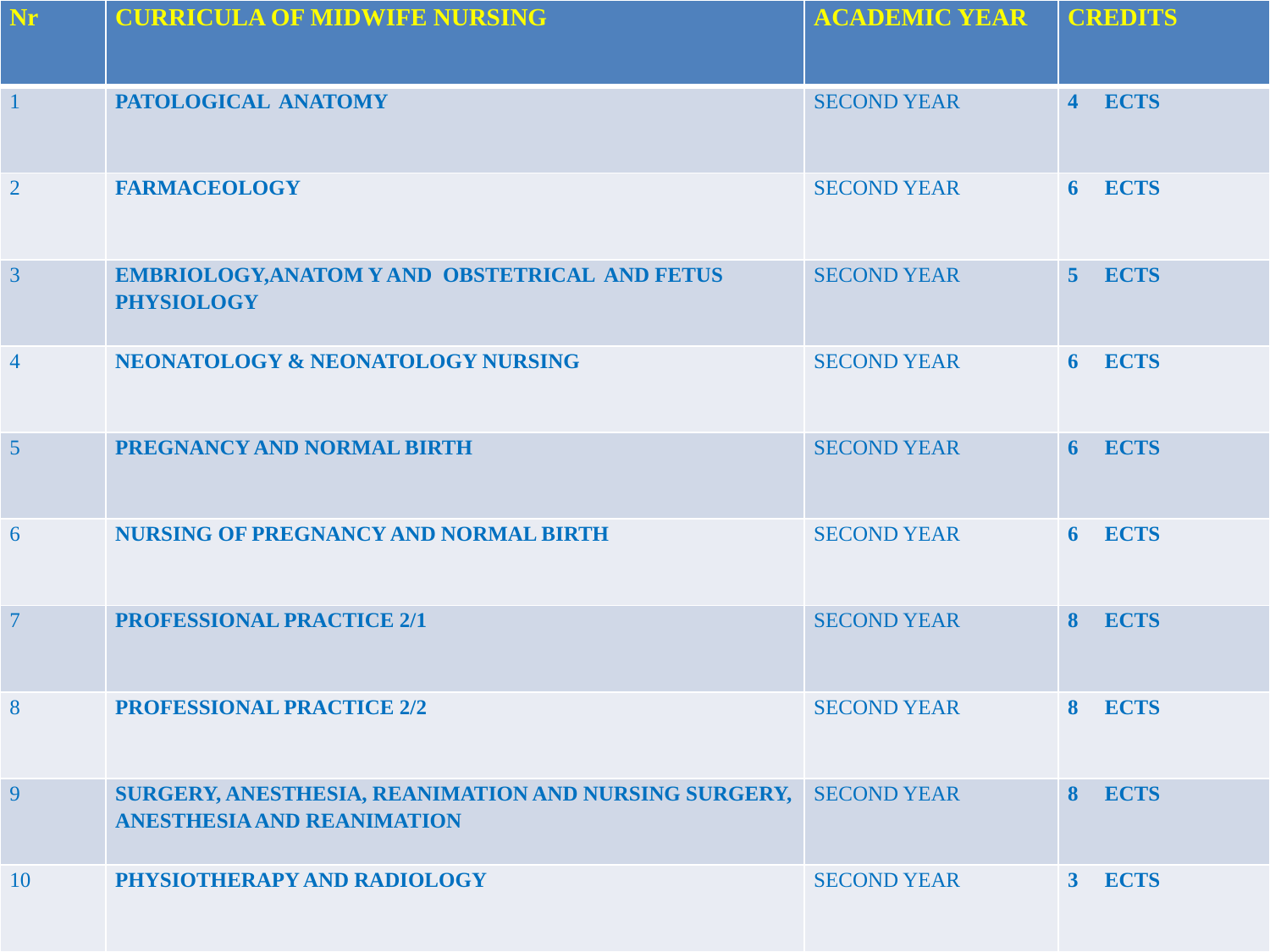

| Nr | CURRICULA OF MIDWIFE NURSING | ACADEMIC YEAR | CREDITS |
| --- | --- | --- | --- |
| 1 | PATOLOGICAL ANATOMY | SECOND YEAR | 4 ECTS |
| 2 | FARMACEOLOGY | SECOND YEAR | 6 ECTS |
| 3 | EMBRIOLOGY,ANATOM Y AND OBSTETRICAL AND FETUS PHYSIOLOGY | SECOND YEAR | 5 ECTS |
| 4 | NEONATOLOGY & NEONATOLOGY NURSING | SECOND YEAR | 6 ECTS |
| 5 | PREGNANCY AND NORMAL BIRTH | SECOND YEAR | 6 ECTS |
| 6 | NURSING OF PREGNANCY AND NORMAL BIRTH | SECOND YEAR | 6 ECTS |
| 7 | PROFESSIONAL PRACTICE 2/1 | SECOND YEAR | 8 ECTS |
| 8 | PROFESSIONAL PRACTICE 2/2 | SECOND YEAR | 8 ECTS |
| 9 | SURGERY, ANESTHESIA, REANIMATION AND NURSING SURGERY, ANESTHESIA AND REANIMATION | SECOND YEAR | 8 ECTS |
| 10 | PHYSIOTHERAPY AND RADIOLOGY | SECOND YEAR | 3 ECTS |